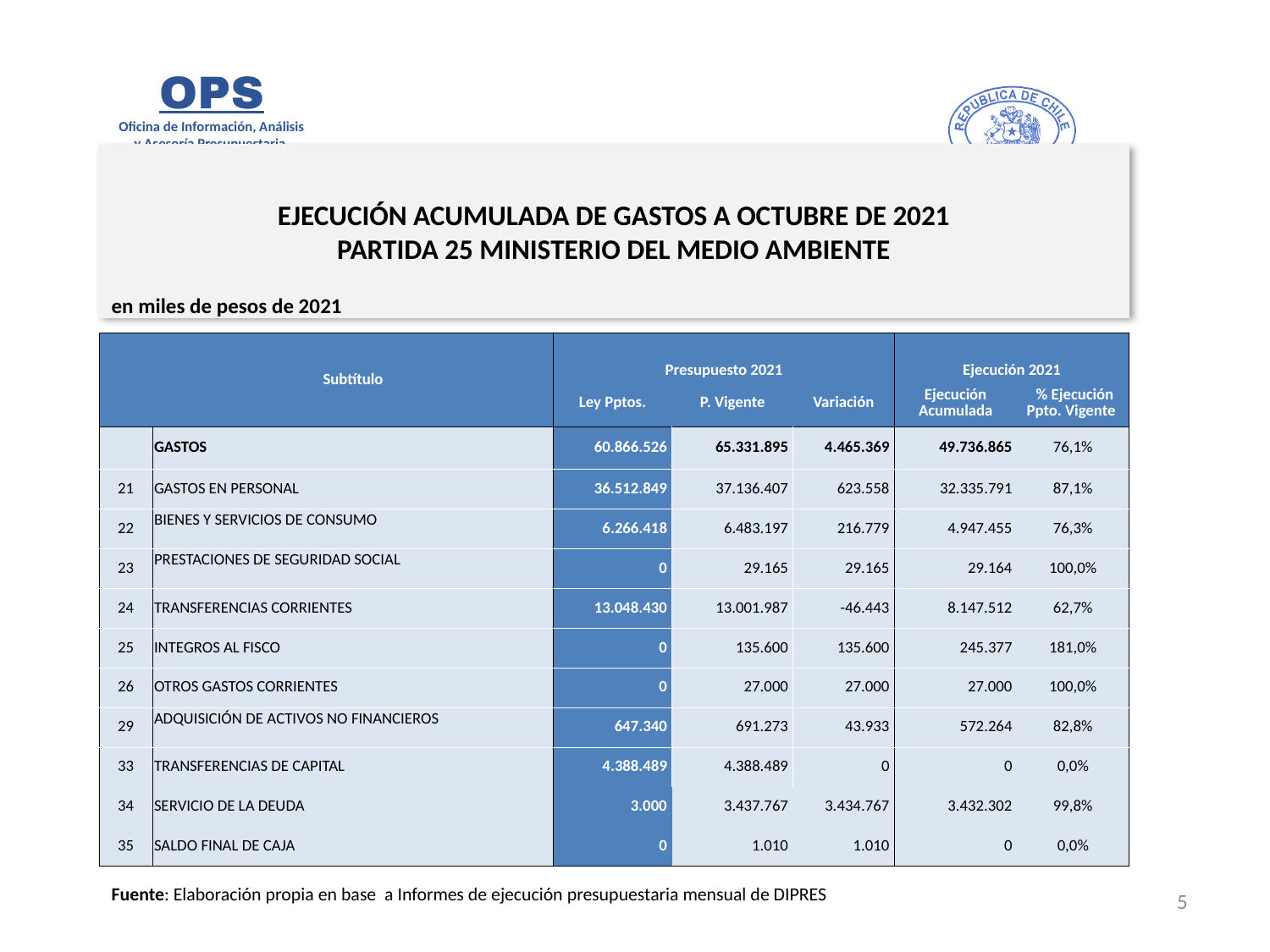

# EJECUCIÓN ACUMULADA DE GASTOS A OCTUBRE DE 2021 PARTIDA 25 MINISTERIO DEL MEDIO AMBIENTE
en miles de pesos de 2021
|  | Subtítulo | Presupuesto 2021 |  |  | Ejecución 2021 |  |
| --- | --- | --- | --- | --- | --- | --- |
|  |  | Ley Pptos. | P. Vigente | Variación | Ejecución Acumulada | % Ejecución Ppto. Vigente |
|  | GASTOS | 60.866.526 | 65.331.895 | 4.465.369 | 49.736.865 | 76,1% |
| 21 | GASTOS EN PERSONAL | 36.512.849 | 37.136.407 | 623.558 | 32.335.791 | 87,1% |
| 22 | BIENES Y SERVICIOS DE CONSUMO | 6.266.418 | 6.483.197 | 216.779 | 4.947.455 | 76,3% |
| 23 | PRESTACIONES DE SEGURIDAD SOCIAL | 0 | 29.165 | 29.165 | 29.164 | 100,0% |
| 24 | TRANSFERENCIAS CORRIENTES | 13.048.430 | 13.001.987 | -46.443 | 8.147.512 | 62,7% |
| 25 | INTEGROS AL FISCO | 0 | 135.600 | 135.600 | 245.377 | 181,0% |
| 26 | OTROS GASTOS CORRIENTES | 0 | 27.000 | 27.000 | 27.000 | 100,0% |
| 29 | ADQUISICIÓN DE ACTIVOS NO FINANCIEROS | 647.340 | 691.273 | 43.933 | 572.264 | 82,8% |
| 33 | TRANSFERENCIAS DE CAPITAL | 4.388.489 | 4.388.489 | 0 | 0 | 0,0% |
| 34 | SERVICIO DE LA DEUDA | 3.000 | 3.437.767 | 3.434.767 | 3.432.302 | 99,8% |
| 35 | SALDO FINAL DE CAJA | 0 | 1.010 | 1.010 | 0 | 0,0% |
Fuente: Elaboración propia en base  a Informes de ejecución presupuestaria mensual de DIPRES
5